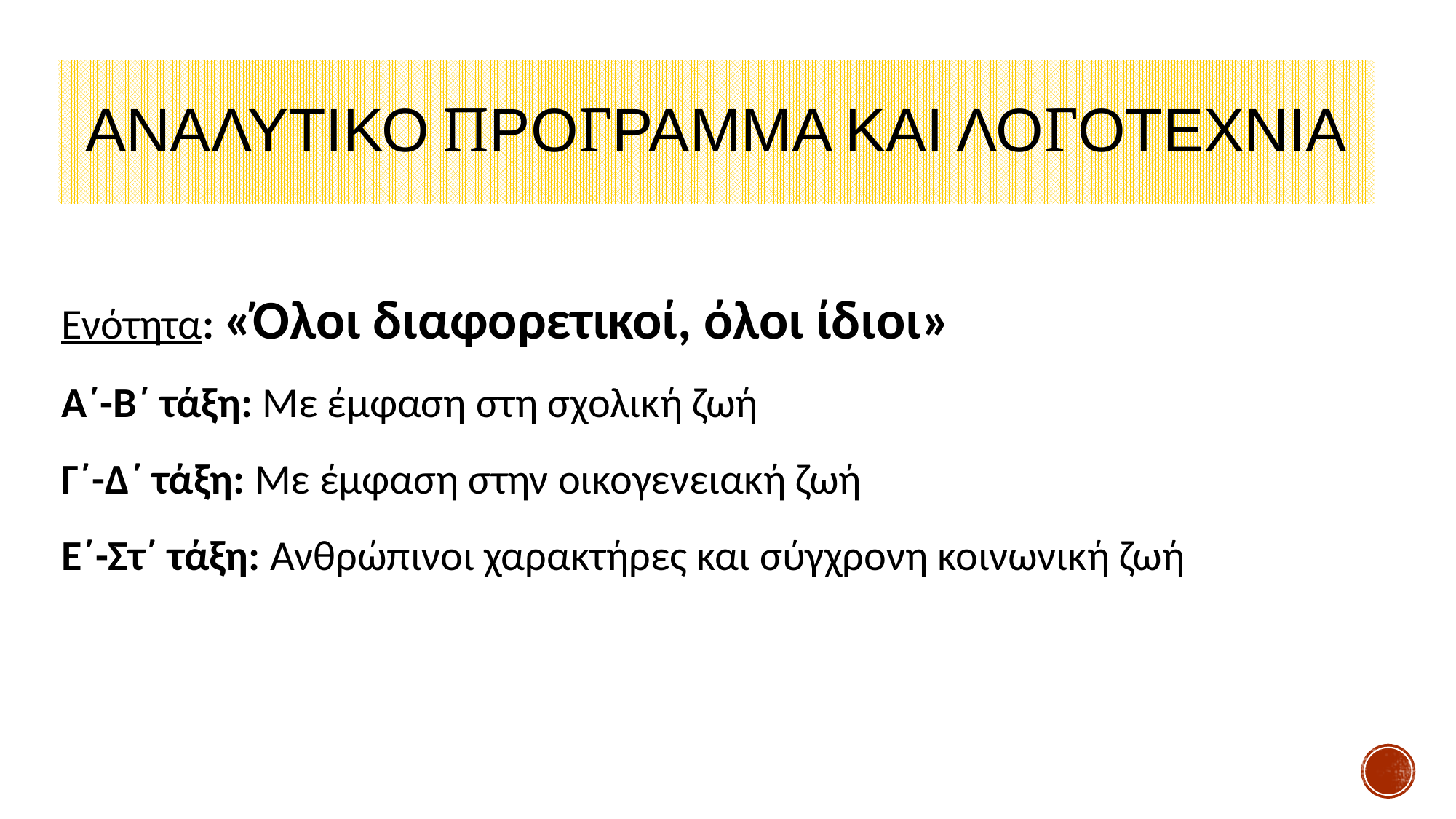

ΑΝΑΛΥΤΙΚΟ ΠΡΟΓΡΑΜΜΑ ΚΑΙ ΛΟΓΟΤΕΧΝΙΑ

Ενότητα: «Όλοι διαφορετικοί, όλοι ίδιοι»
Α΄-Β΄ τάξη: Με έμφαση στη σχολική ζωή
Γ΄-Δ΄ τάξη: Με έμφαση στην οικογενειακή ζωή
Ε΄-Στ΄ τάξη: Ανθρώπινοι χαρακτήρες και σύγχρονη κοινωνική ζωή